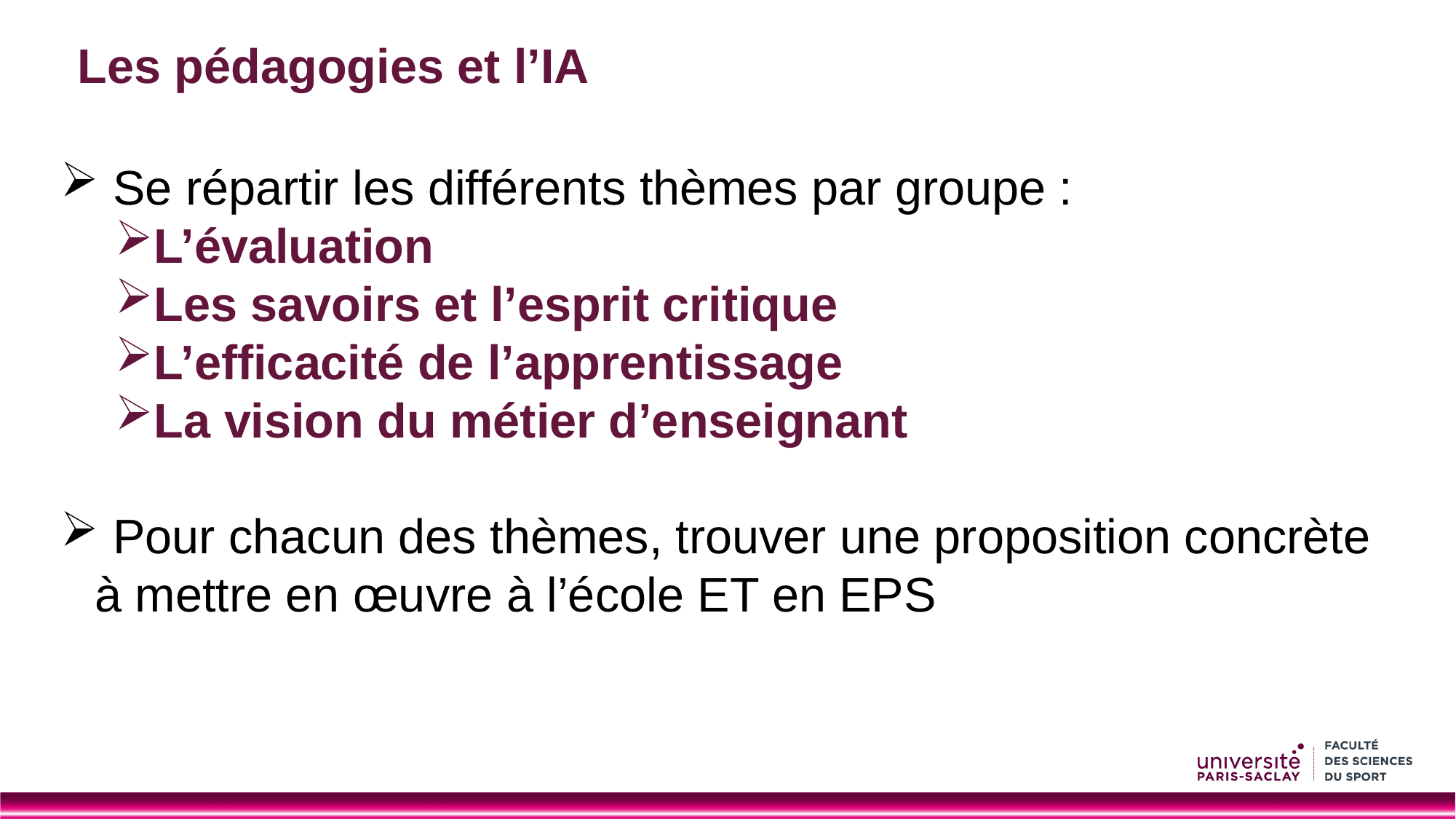

# Les pédagogies et l’IA
 Se répartir les différents thèmes par groupe :
L’évaluation
Les savoirs et l’esprit critique
L’efficacité de l’apprentissage
La vision du métier d’enseignant

 Pour chacun des thèmes, trouver une proposition concrète à mettre en œuvre à l’école ET en EPS